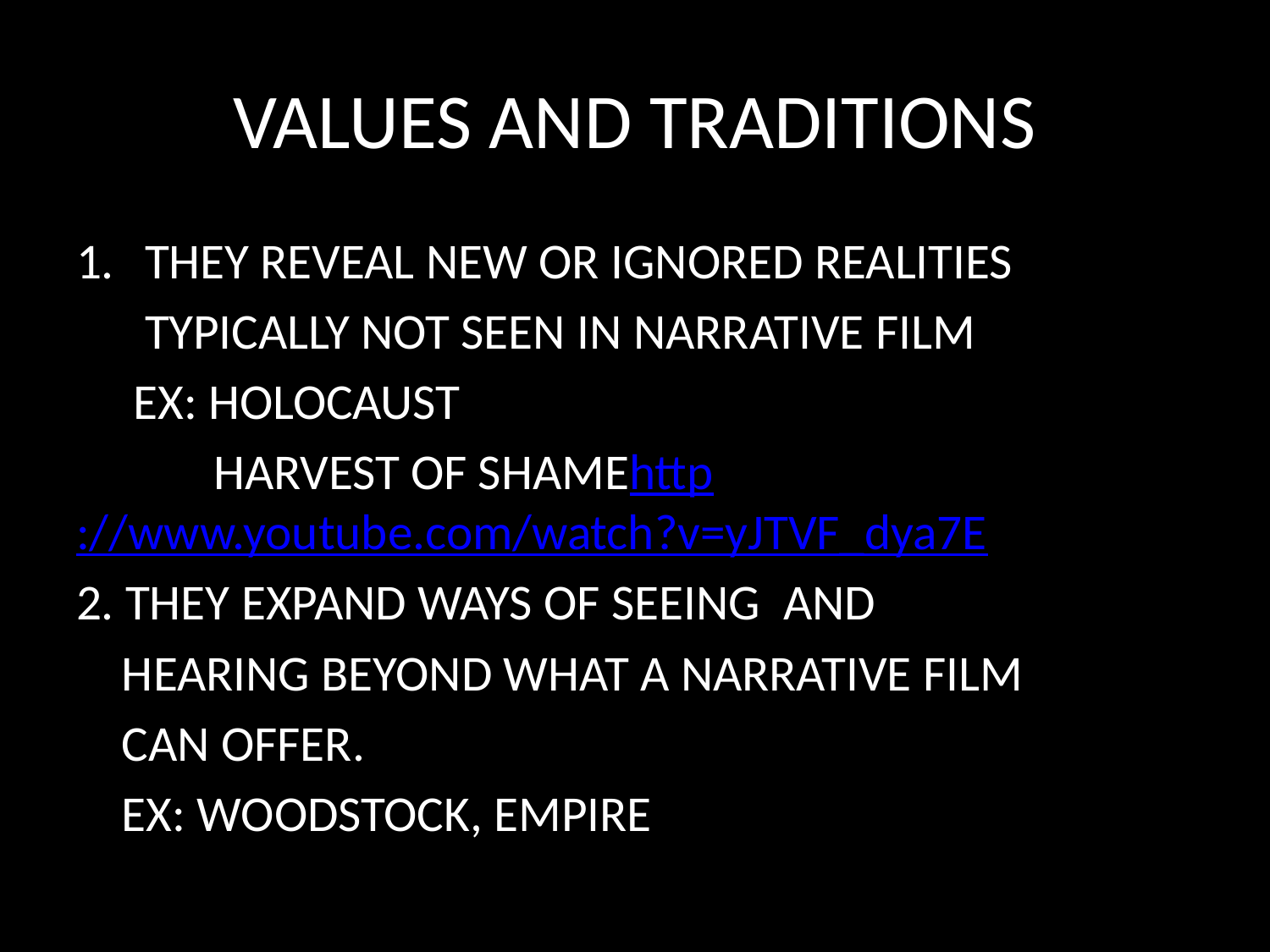

# VALUES AND TRADITIONS
THEY REVEAL NEW OR IGNORED REALITIES
      TYPICALLY NOT SEEN IN NARRATIVE FILM
     EX: HOLOCAUST
            HARVEST OF SHAMEhttp://www.youtube.com/watch?v=yJTVF_dya7E
2. THEY EXPAND WAYS OF SEEING  AND
    HEARING BEYOND WHAT A NARRATIVE FILM
    CAN OFFER.
    EX: WOODSTOCK, EMPIRE